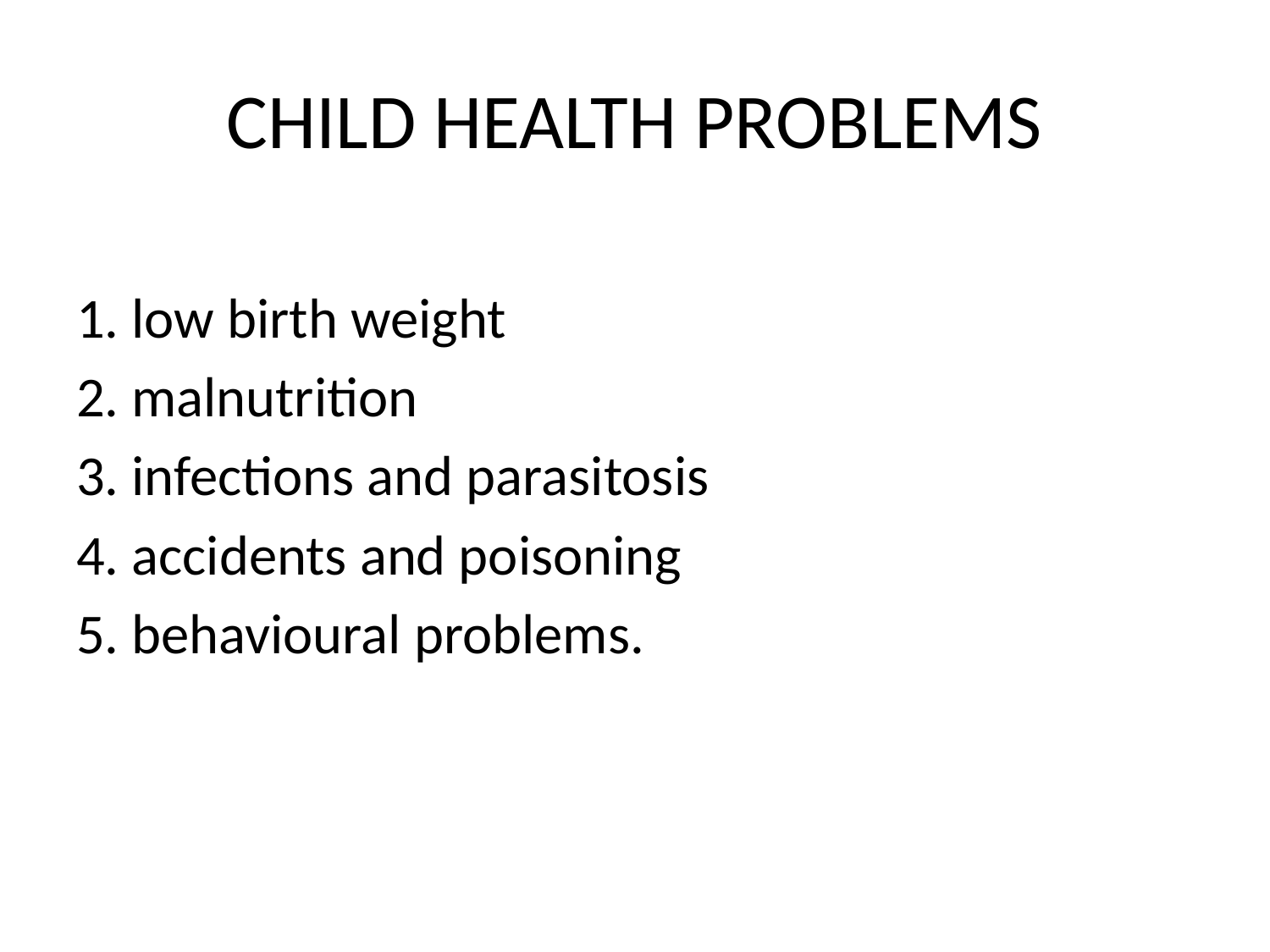

# CHILD HEALTH PROBLEMS
1. low birth weight
2. malnutrition
3. infections and parasitosis
4. accidents and poisoning
5. behavioural problems.